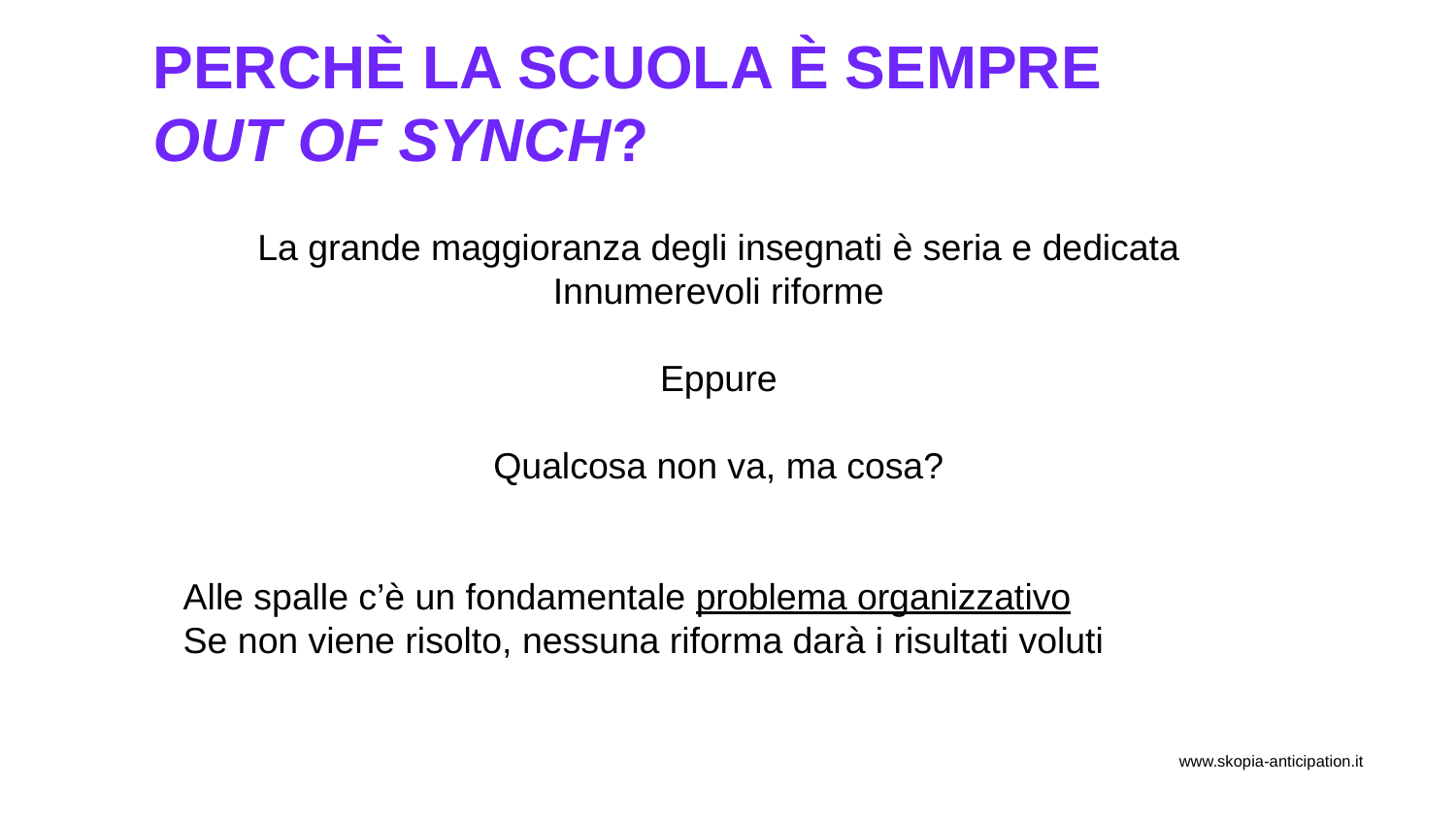

# PERCHÈ LA SCUOLA È SEMPRE OUT OF SYNCH?
La grande maggioranza degli insegnati è seria e dedicata
Innumerevoli riforme

Eppure

Qualcosa non va, ma cosa?

Alle spalle c’è un fondamentale problema organizzativo
Se non viene risolto, nessuna riforma darà i risultati voluti